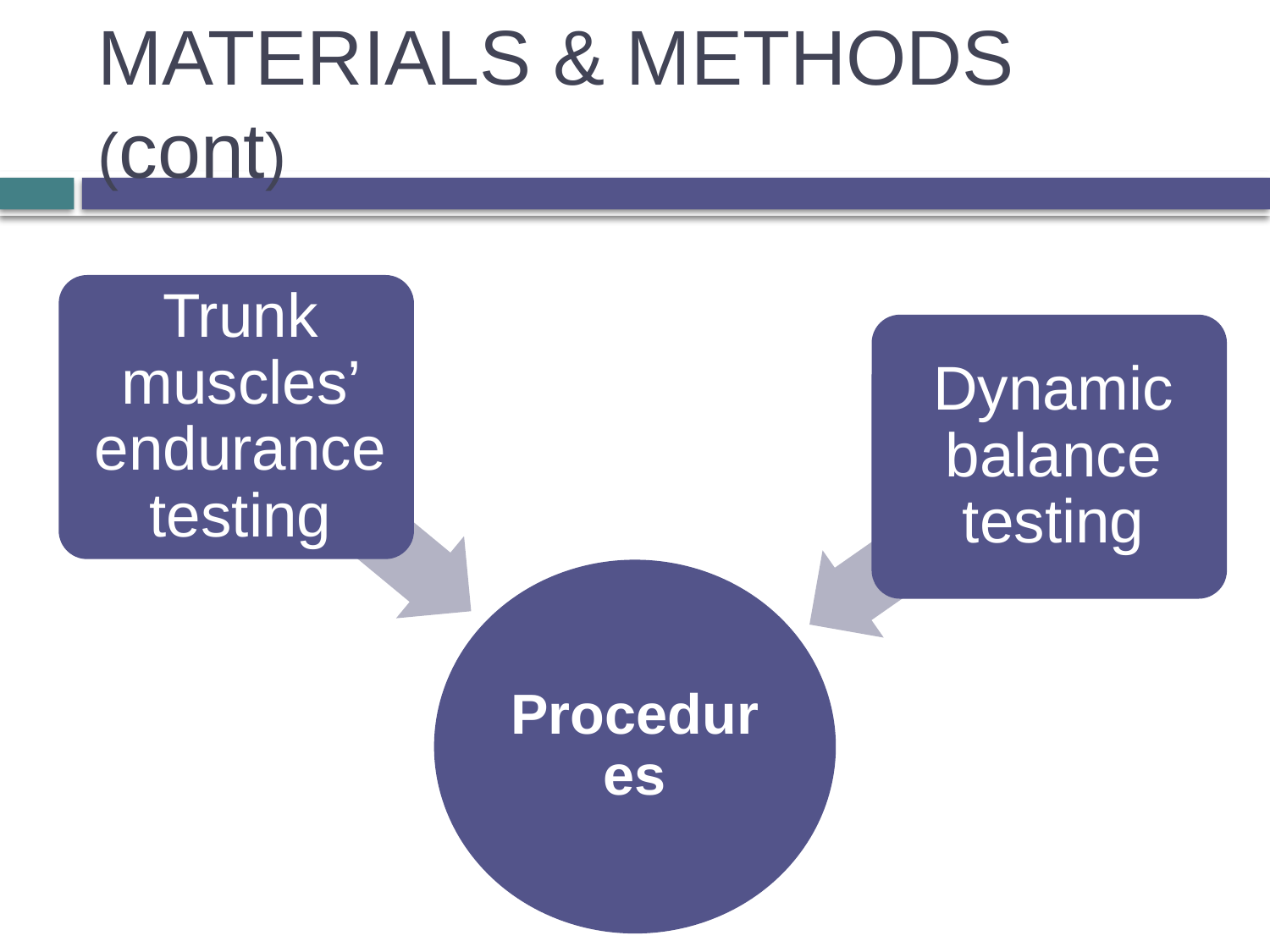

# MATERIALS & METHODS (cont)
Procedures
Trunk muscles’ endurance testing
Dynamic balance testing